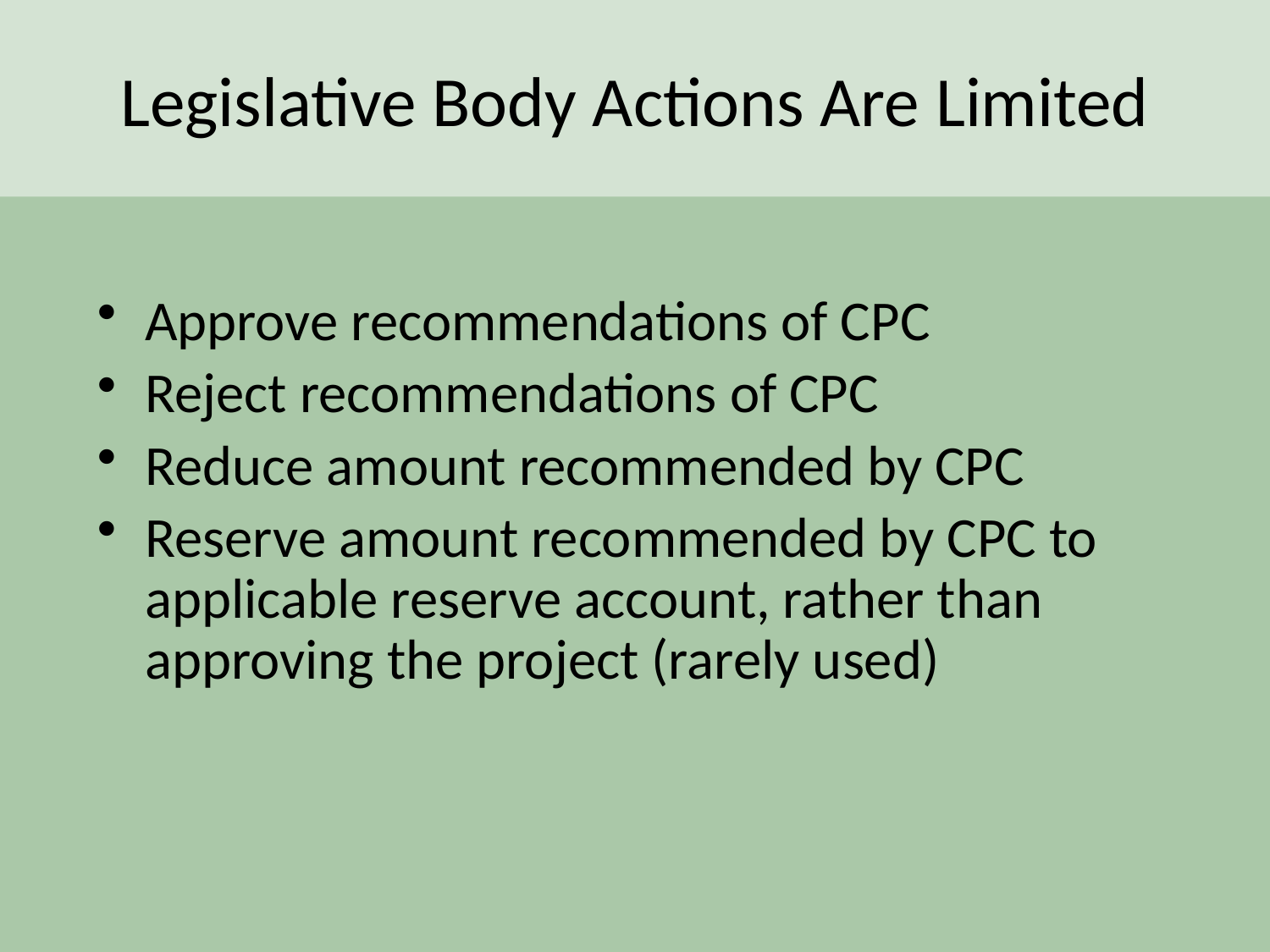

Legislative Body Actions Are Limited
Approve recommendations of CPC
Reject recommendations of CPC
Reduce amount recommended by CPC
Reserve amount recommended by CPC to applicable reserve account, rather than approving the project (rarely used)